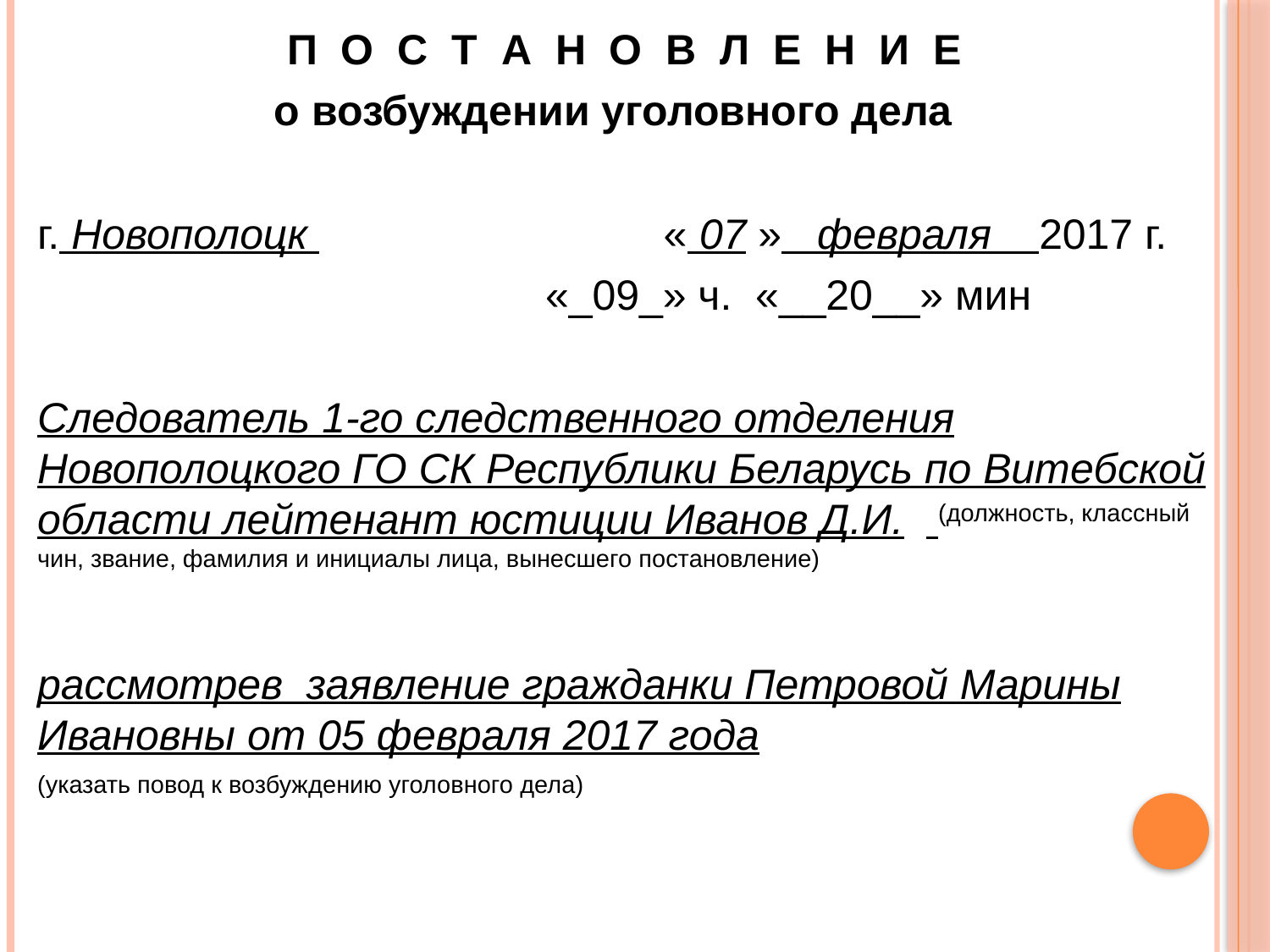

П  О  С  Т  А  Н  О  В  Л  Е  Н  И  Е
о возбуждении уголовного дела

г. Новополоцк 		          « 07 »   февраля    2017 г.
				«_09_» ч.  «__20__» мин

Следователь 1-го следственного отделения		 Новополоцкого ГО СК Республики Беларусь по Витебской области лейтенант юстиции Иванов Д.И.	 (должность, классный чин, звание, фамилия и инициалы лица, вынесшего постановление)

рассмотрев  заявление гражданки Петровой Марины Ивановны от 05 февраля 2017 года
(указать повод к возбуждению уголовного дела)